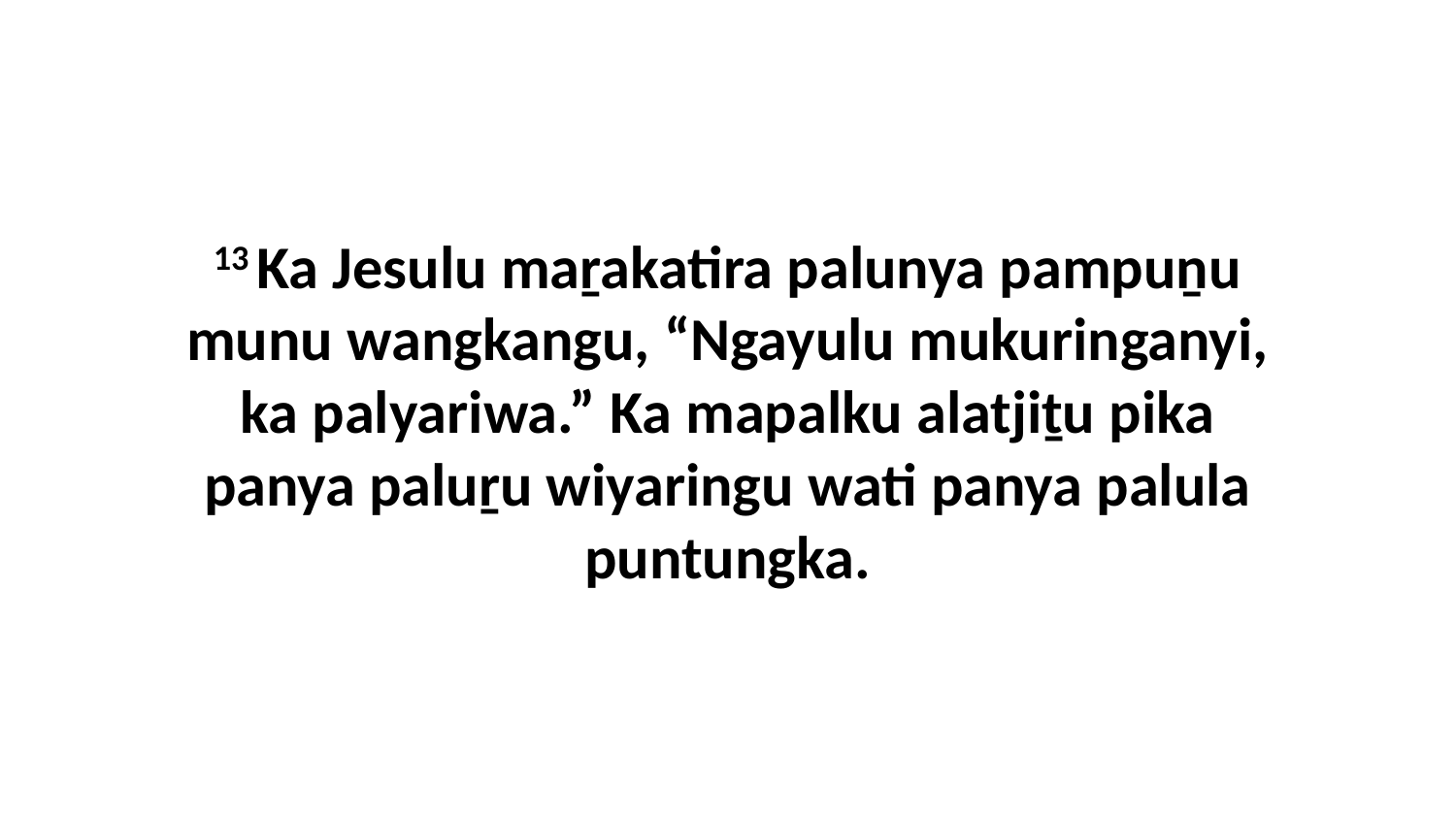

13 Ka Jesulu maṟakatira palunya pampuṉu munu wangkangu, “Ngayulu mukuringanyi, ka palyariwa.” Ka mapalku alatjiṯu pika panya paluṟu wiyaringu wati panya palula puntungka.